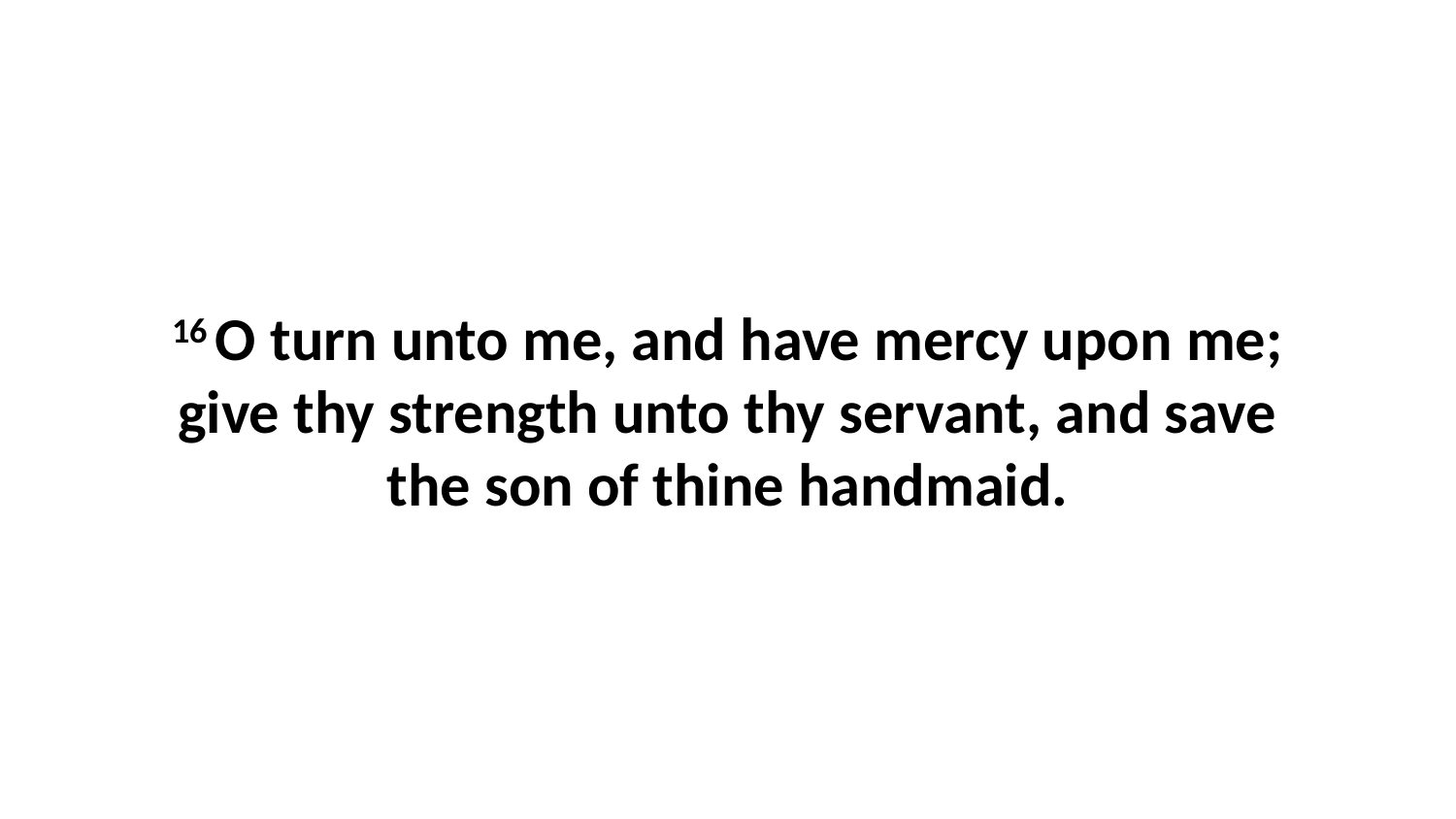

16 O turn unto me, and have mercy upon me; give thy strength unto thy servant, and save the son of thine handmaid.